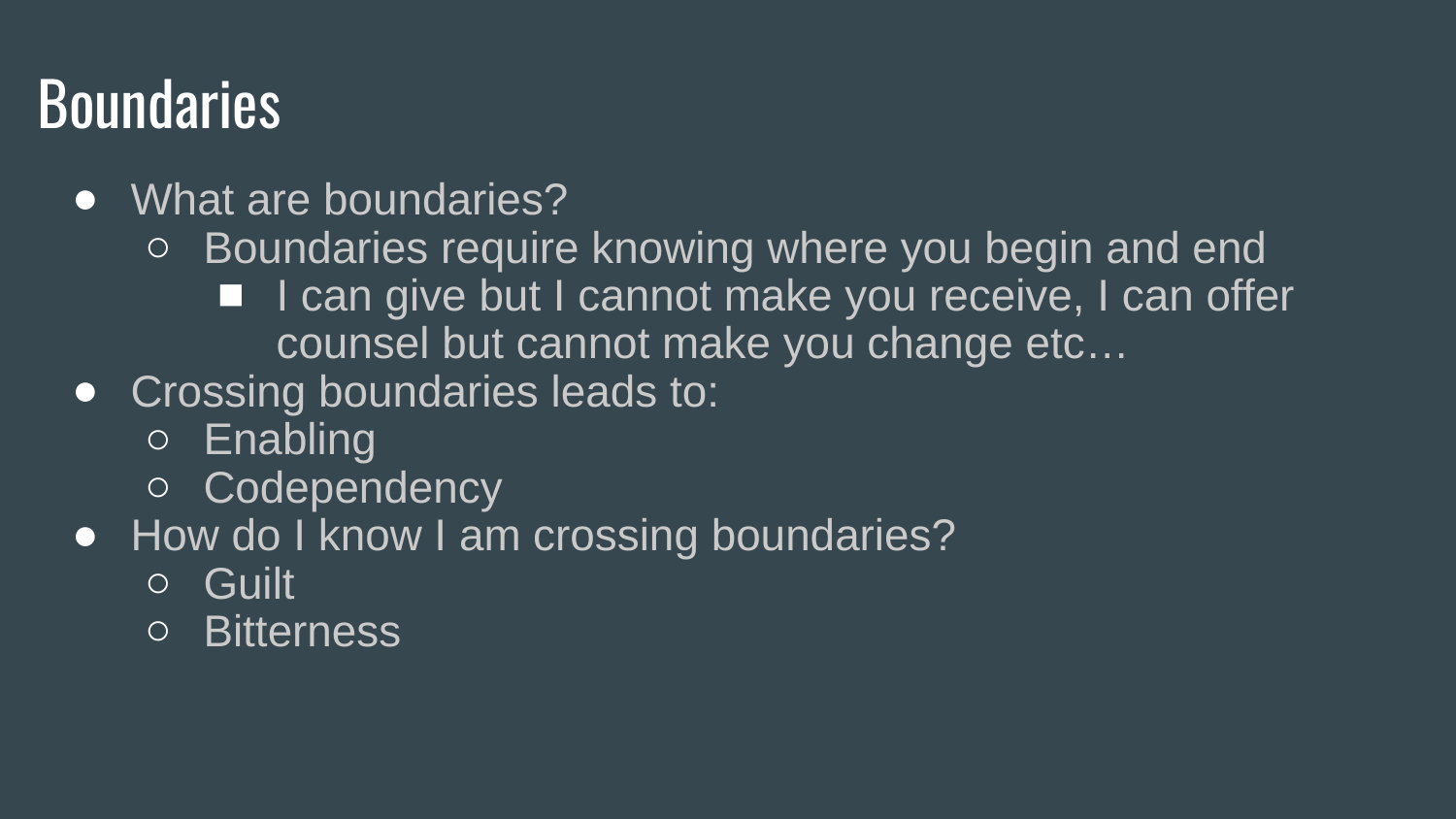

# Boundaries
What are boundaries?
Boundaries require knowing where you begin and end
I can give but I cannot make you receive, I can offer counsel but cannot make you change etc…
Crossing boundaries leads to:
Enabling
Codependency
How do I know I am crossing boundaries?
Guilt
Bitterness